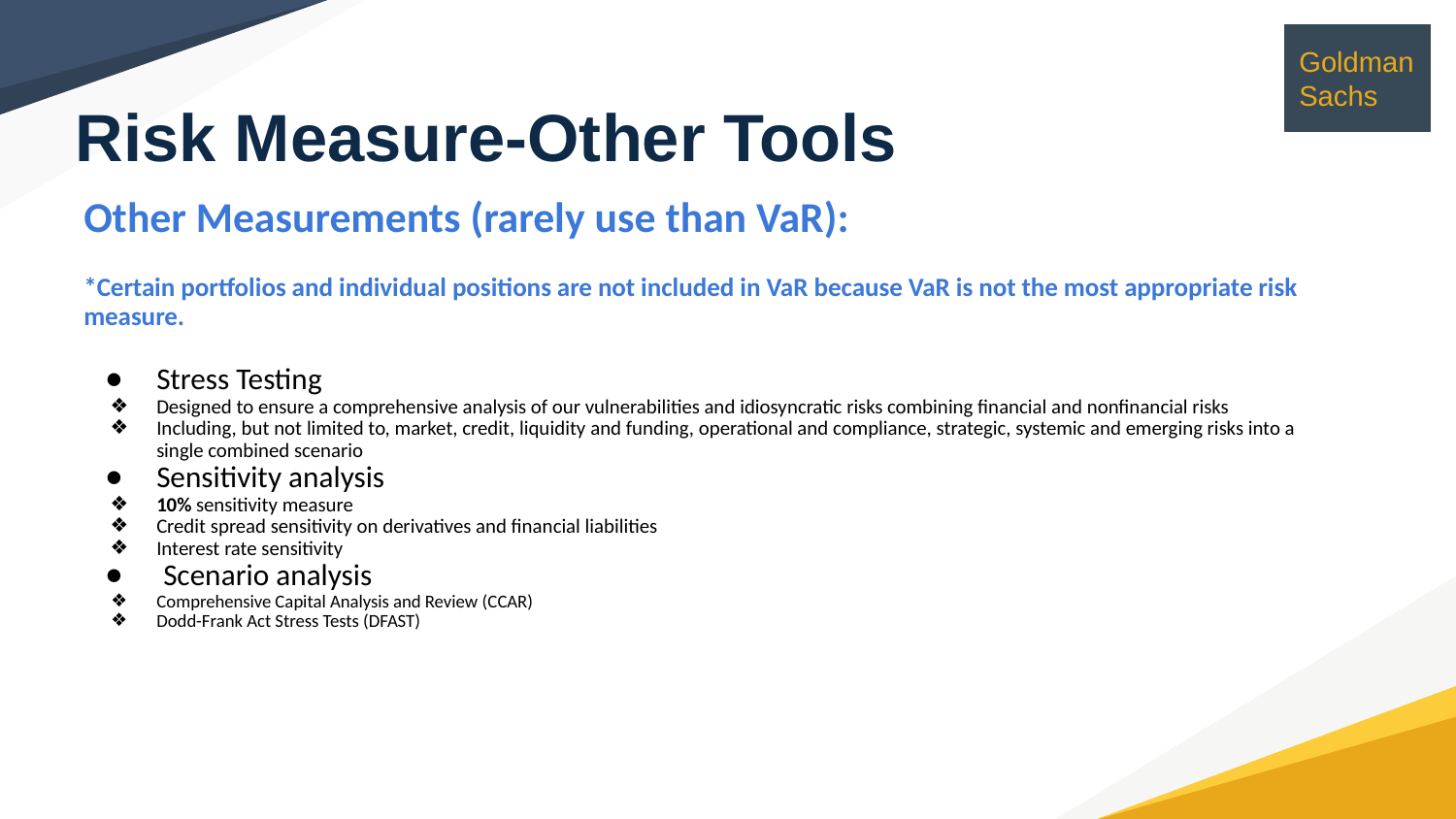

# Risk Measure-Other Tools
Other Measurements (rarely use than VaR):
*Certain portfolios and individual positions are not included in VaR because VaR is not the most appropriate risk measure.

Stress Testing
Designed to ensure a comprehensive analysis of our vulnerabilities and idiosyncratic risks combining financial and nonfinancial risks
Including, but not limited to, market, credit, liquidity and funding, operational and compliance, strategic, systemic and emerging risks into a single combined scenario
Sensitivity analysis
10% sensitivity measure
Credit spread sensitivity on derivatives and financial liabilities
Interest rate sensitivity
 Scenario analysis
Comprehensive Capital Analysis and Review (CCAR)
Dodd-Frank Act Stress Tests (DFAST)